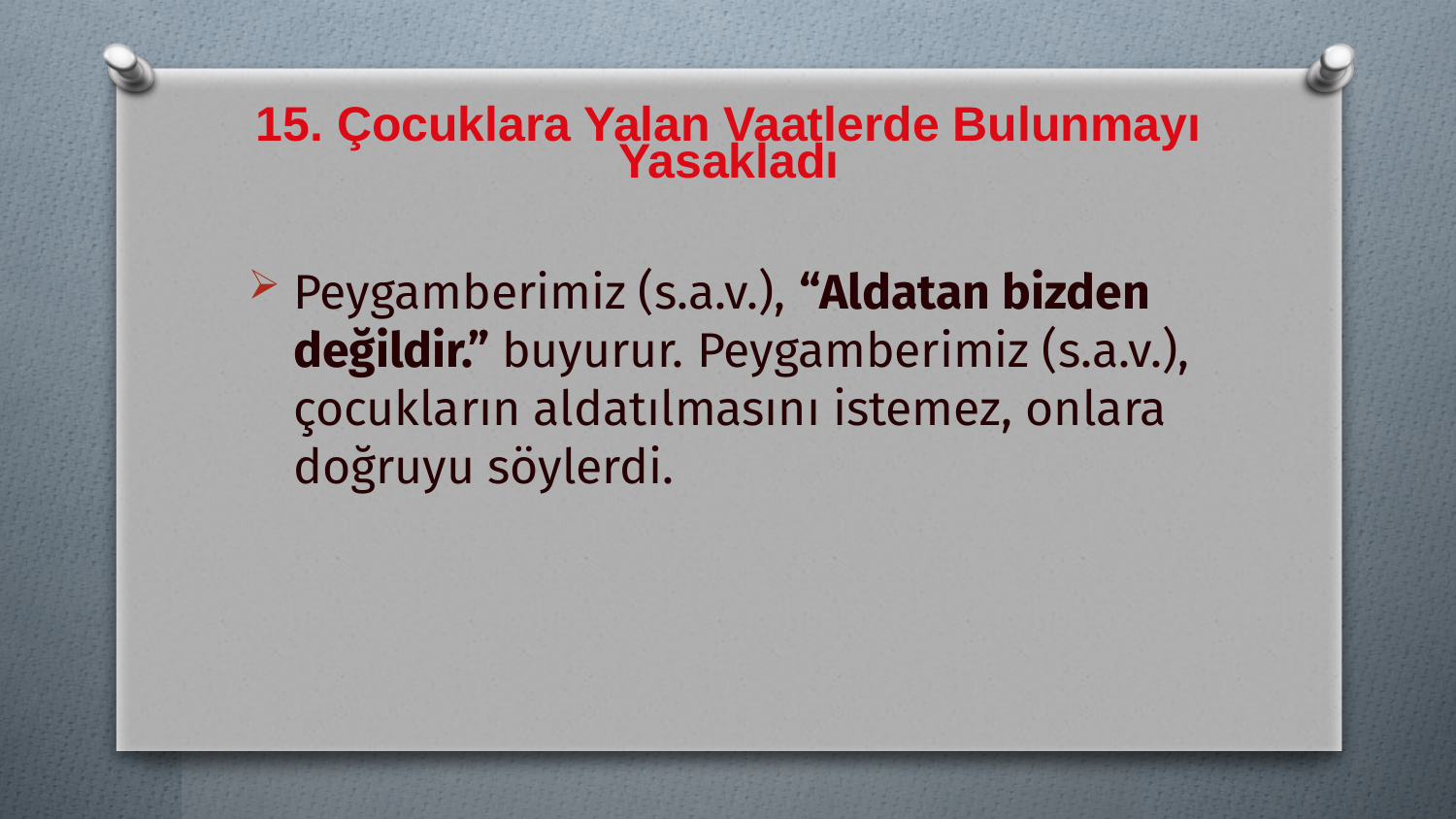

# 15. Çocuklara Yalan Vaatlerde Bulunmayı Yasakladı
Peygamberimiz (s.a.v.), “Aldatan bizden değildir.” buyurur. Peygamberimiz (s.a.v.), çocukların aldatılmasını istemez, onlara doğruyu söylerdi.